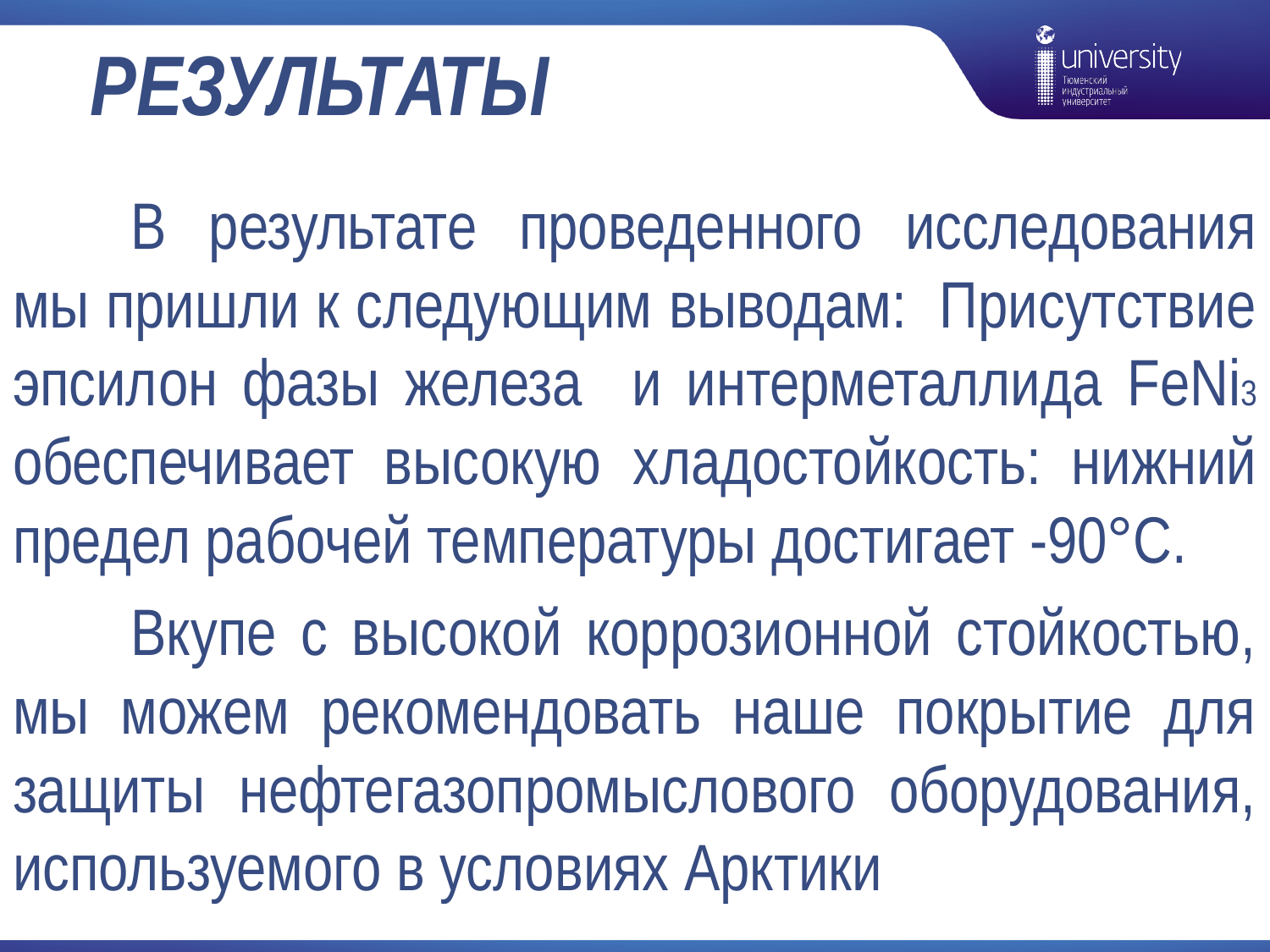

# Результаты
	В результате проведенного исследования мы пришли к следующим выводам:  Присутствие эпсилон фазы железа  и интерметаллида FeNi3 обеспечивает высокую хладостойкость: нижний предел рабочей температуры достигает -90°С.
	Вкупе с высокой коррозионной стойкостью, мы можем рекомендовать наше покрытие для защиты нефтегазопромыслового оборудования, используемого в условиях Арктики